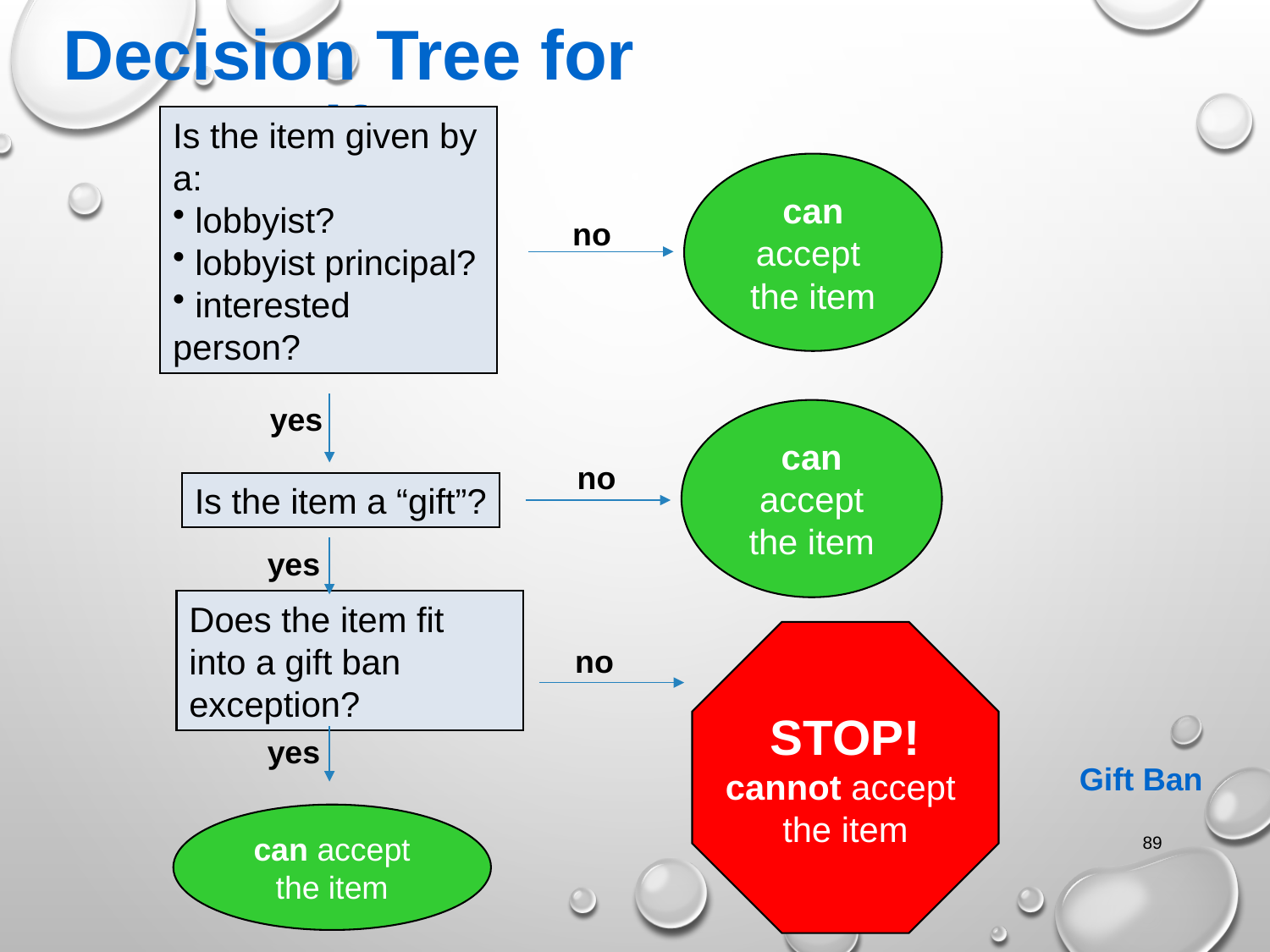

Decision Tree for Gifts
can accept
the item
Is the item given by a:
 lobbyist?
 lobbyist principal?
 interested person?
no
yes
can accept
the item
no
Is the item a “gift”?
yes
Does the item fit into a gift ban exception?
STOP!
cannot accept
the item
no
yes
Gift Ban
can accept the item
89